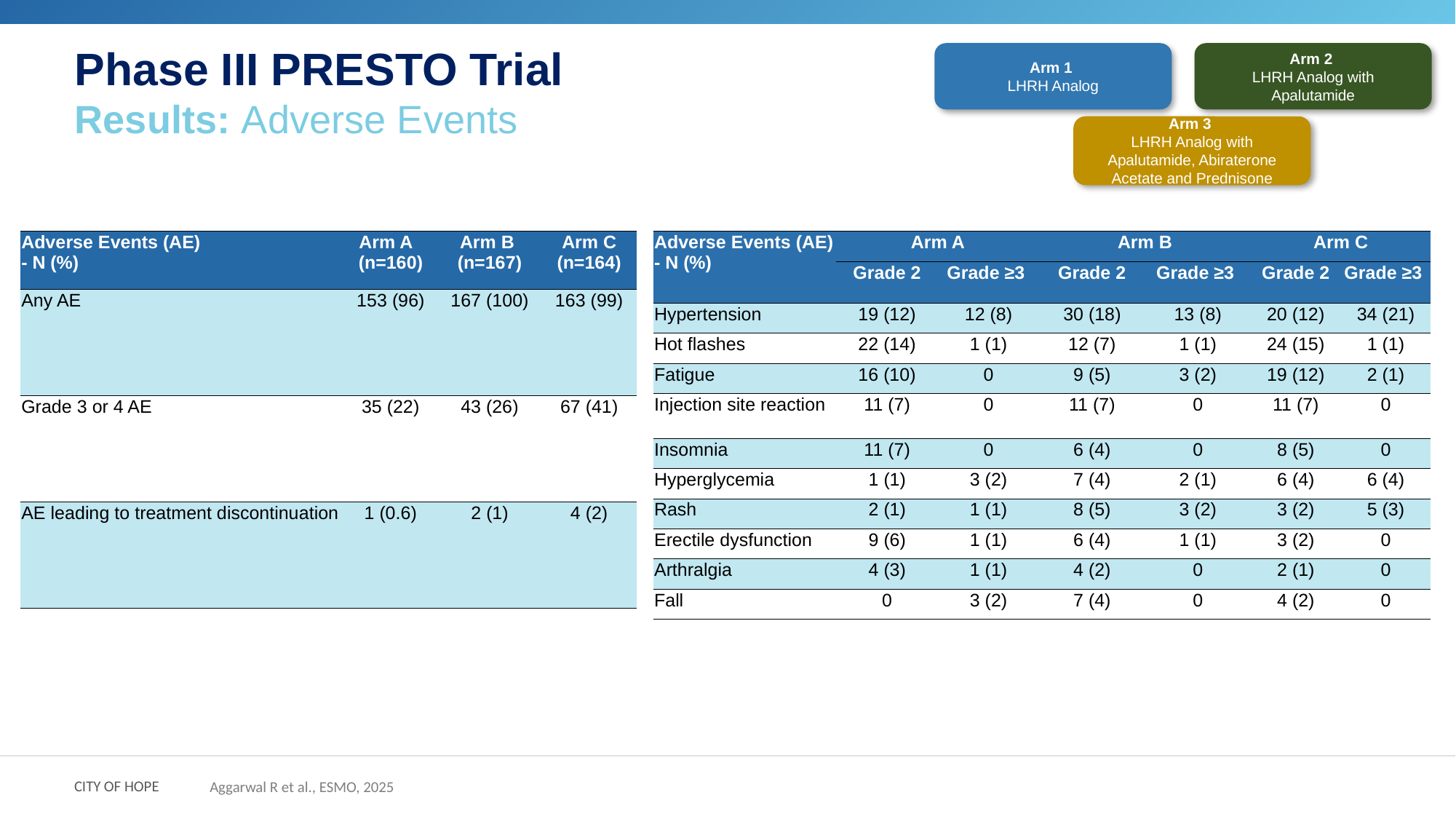

Phase III PRESTO Trial
Arm 2
LHRH Analog with Apalutamide
Arm 1
LHRH Analog
Results: Adverse Events
Arm 3
LHRH Analog with Apalutamide, Abiraterone Acetate and Prednisone
| Adverse Events (AE) - N (%) | Arm A (n=160) | Arm B (n=167) | Arm C (n=164) |
| --- | --- | --- | --- |
| Any AE | 153 (96) | 167 (100) | 163 (99) |
| Grade 3 or 4 AE | 35 (22) | 43 (26) | 67 (41) |
| AE leading to treatment discontinuation | 1 (0.6) | 2 (1) | 4 (2) |
| Adverse Events (AE) - N (%) | Arm A |  | Arm B |  | Arm C |  |
| --- | --- | --- | --- | --- | --- | --- |
|  | Grade 2 | Grade ≥3 | Grade 2 | Grade ≥3 | Grade 2 | Grade ≥3 |
| Hypertension | 19 (12) | 12 (8) | 30 (18) | 13 (8) | 20 (12) | 34 (21) |
| Hot flashes | 22 (14) | 1 (1) | 12 (7) | 1 (1) | 24 (15) | 1 (1) |
| Fatigue | 16 (10) | 0 | 9 (5) | 3 (2) | 19 (12) | 2 (1) |
| Injection site reaction | 11 (7) | 0 | 11 (7) | 0 | 11 (7) | 0 |
| Insomnia | 11 (7) | 0 | 6 (4) | 0 | 8 (5) | 0 |
| Hyperglycemia | 1 (1) | 3 (2) | 7 (4) | 2 (1) | 6 (4) | 6 (4) |
| Rash | 2 (1) | 1 (1) | 8 (5) | 3 (2) | 3 (2) | 5 (3) |
| Erectile dysfunction | 9 (6) | 1 (1) | 6 (4) | 1 (1) | 3 (2) | 0 |
| Arthralgia | 4 (3) | 1 (1) | 4 (2) | 0 | 2 (1) | 0 |
| Fall | 0 | 3 (2) | 7 (4) | 0 | 4 (2) | 0 |
Aggarwal R et al., ESMO, 2025